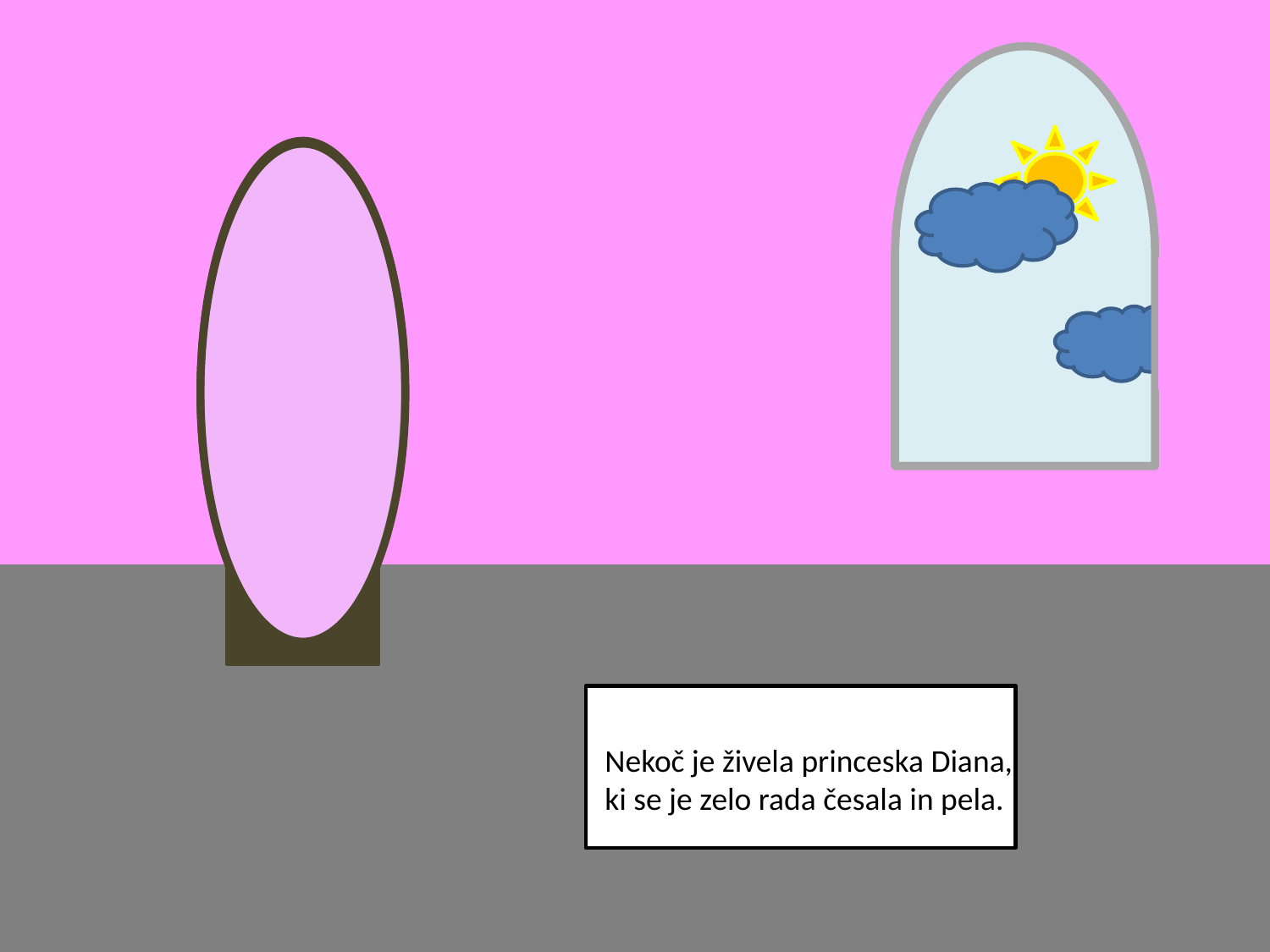

Nekoč je živela princeska Diana, ki se je zelo rada česala in pela.